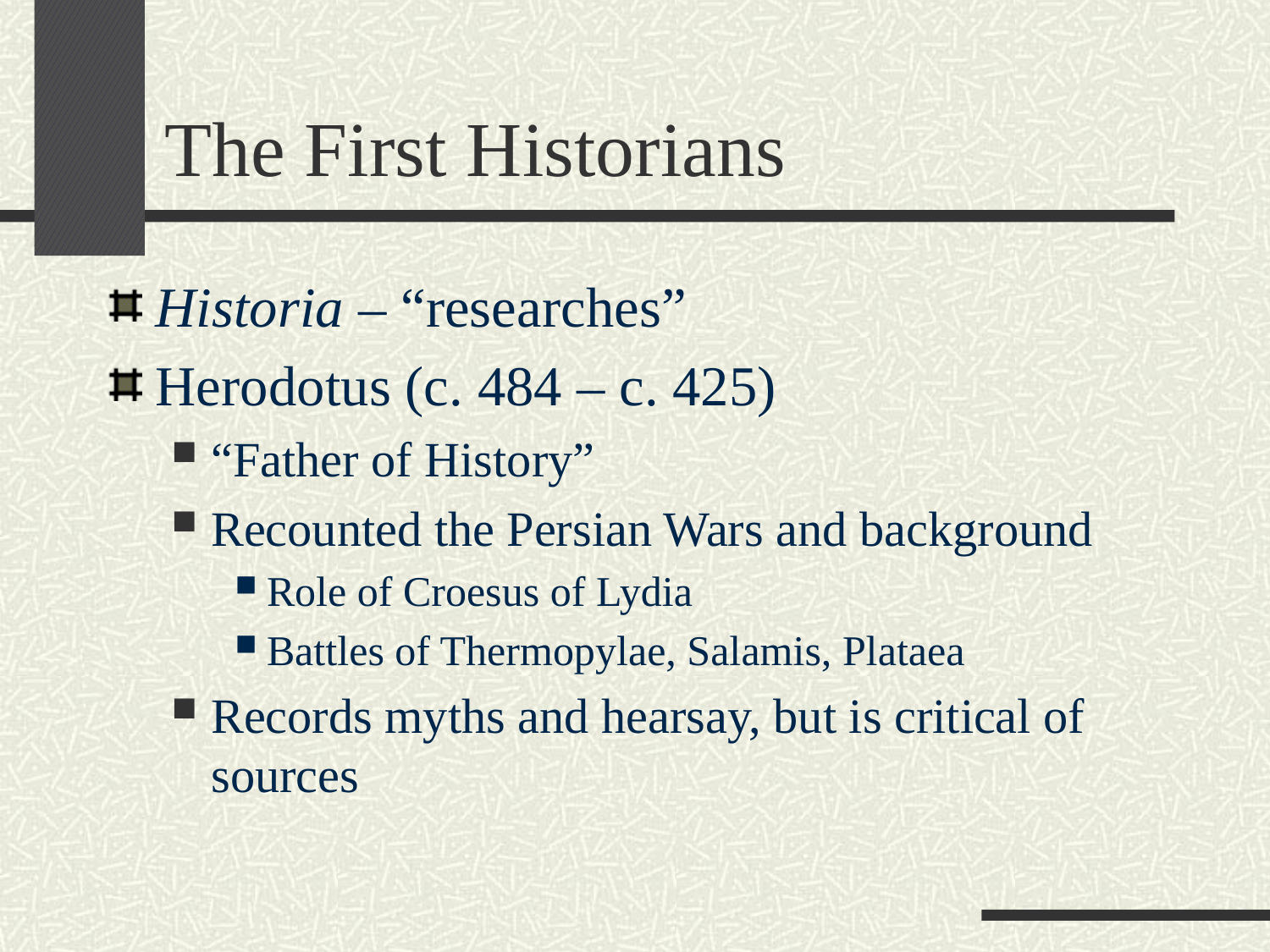

# The First Historians
Historia – “researches”
Herodotus (c. 484 – c. 425)
“Father of History”
Recounted the Persian Wars and background
Role of Croesus of Lydia
Battles of Thermopylae, Salamis, Plataea
Records myths and hearsay, but is critical of sources